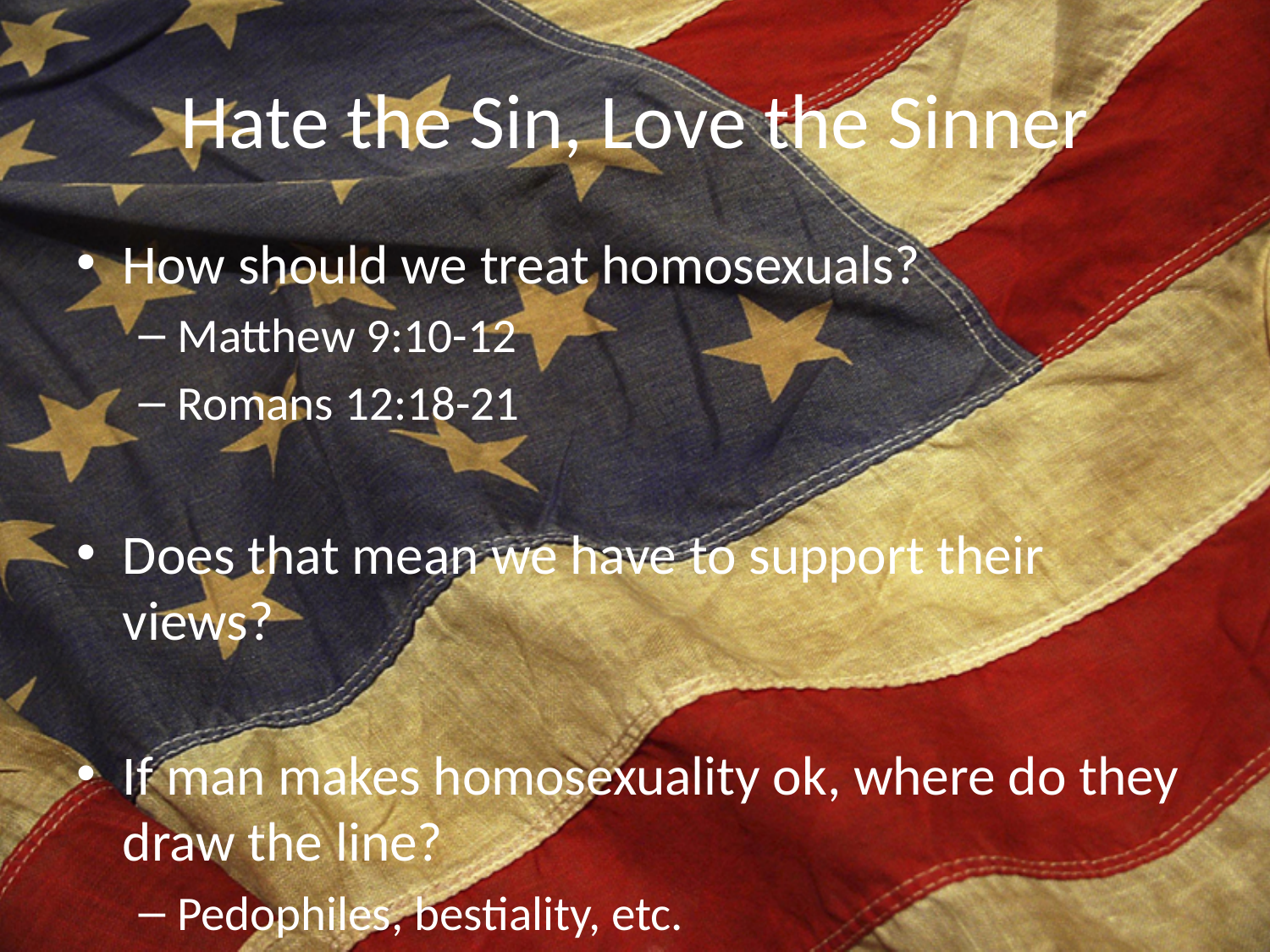

# Hate the Sin, Love the Sinner
How should we treat homosexuals?
Matthew 9:10-12
Romans 12:18-21

Does that mean we have to support their views?

If man makes homosexuality ok, where do they draw the line?
Pedophiles, bestiality, etc.